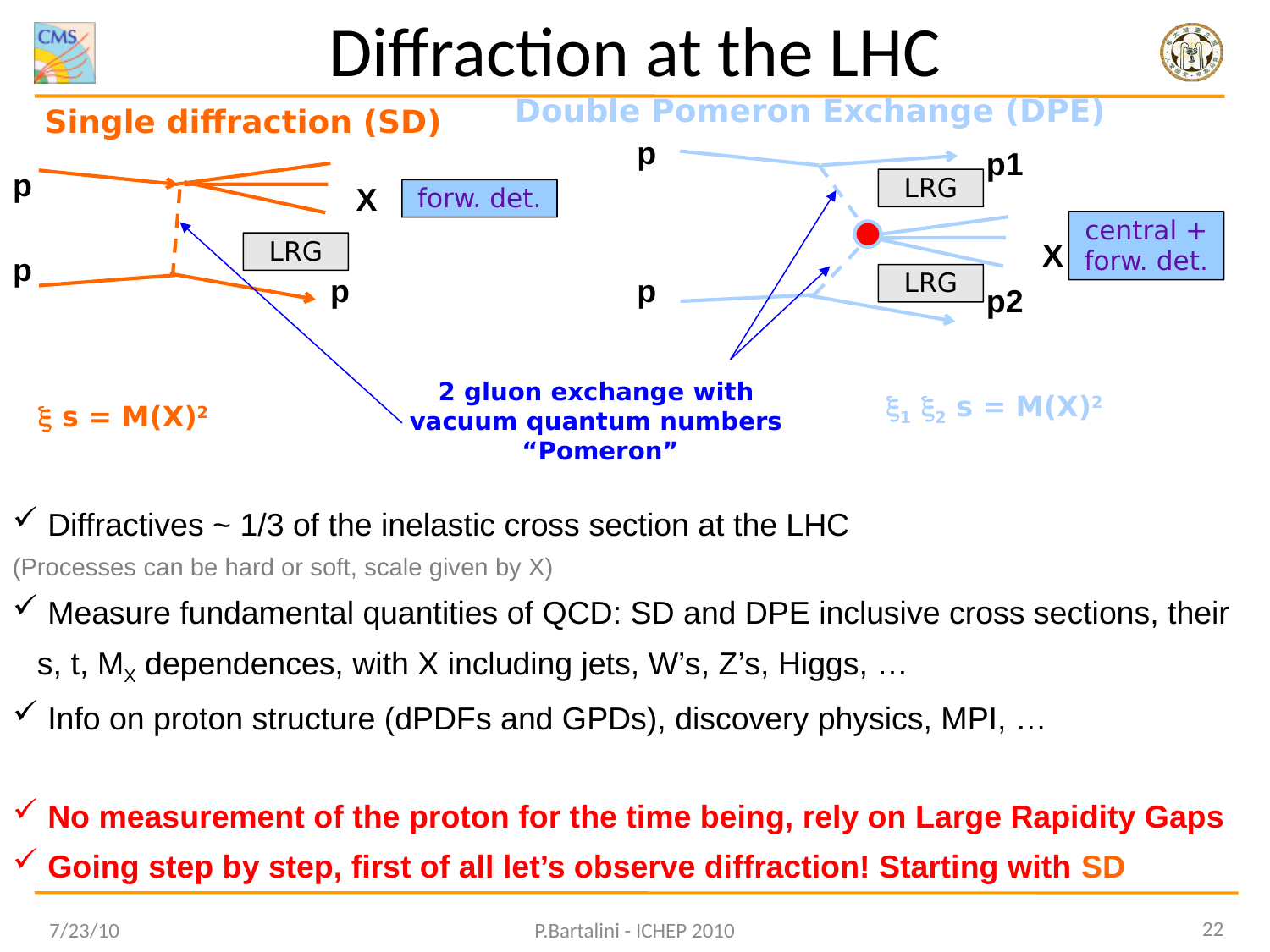

Diffraction at the LHC
Double Pomeron Exchange (DPE)
Single diffraction (SD)
p
p1

p

LRG

X
forw. det.

central +
forw. det.

X
LRG
p

p
p
LRG

p2

2 gluon exchange with
vacuum quantum numbers
“Pomeron”
ξ1 ξ2 s = M(X)2
ξ s = M(X)2
 Diffractives ~ 1/3 of the inelastic cross section at the LHC
(Processes can be hard or soft, scale given by X)
 Measure fundamental quantities of QCD: SD and DPE inclusive cross sections, their s, t, MX dependences, with X including jets, W’s, Z’s, Higgs, …
 Info on proton structure (dPDFs and GPDs), discovery physics, MPI, …

 No measurement of the proton for the time being, rely on Large Rapidity Gaps
 Going step by step, first of all let’s observe diffraction! Starting with SD
22
7/23/10
P.Bartalini - ICHEP 2010